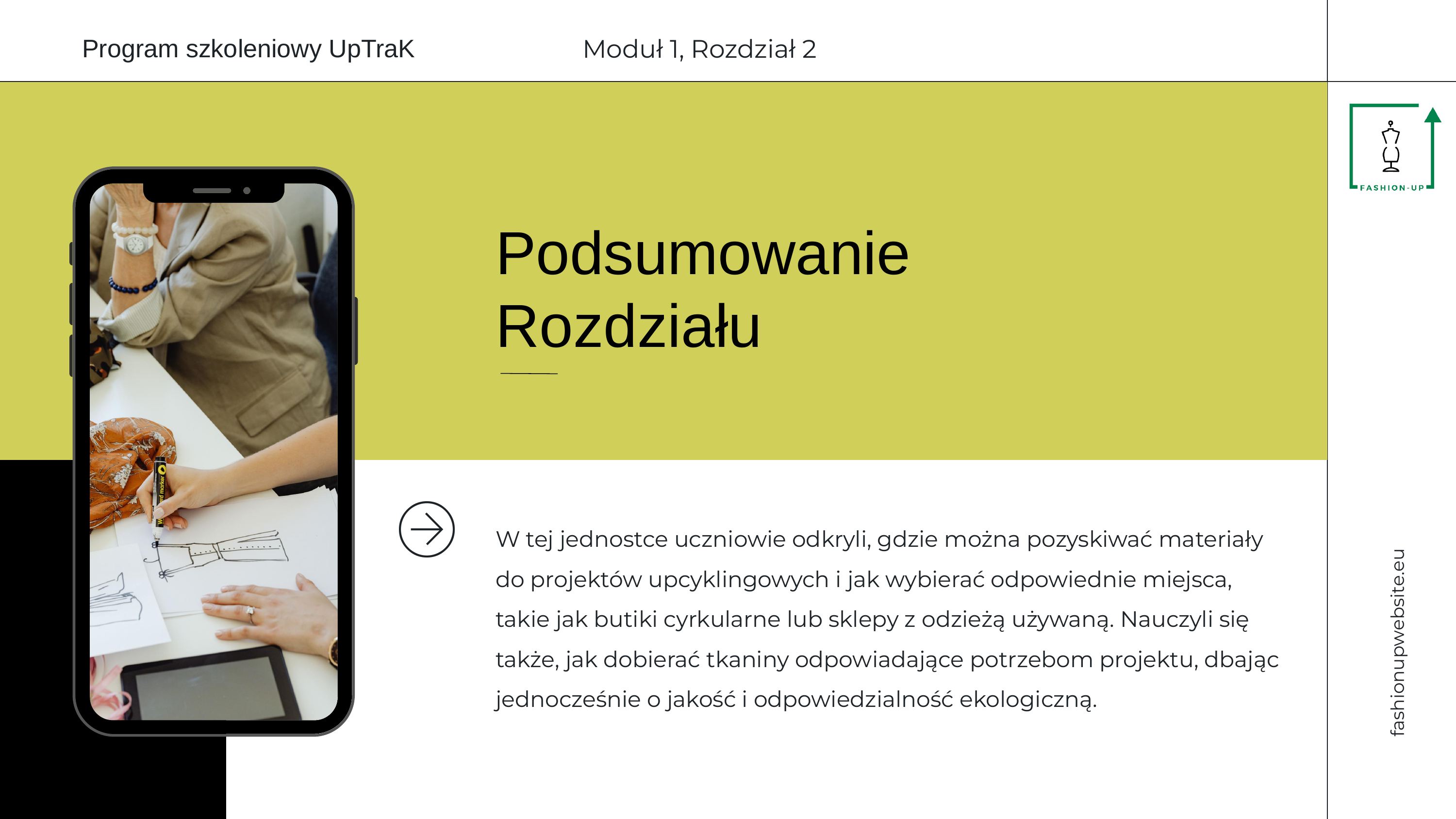

Moduł 1, Rozdział 2

fashionupwebsite.eu
Program szkoleniowy UpTraK

Podsumowanie
Rozdziału

W tej jednostce uczniowie odkryli, gdzie można pozyskiwać materiały do projektów upcyklingowych i jak wybierać odpowiednie miejsca, takie jak butiki cyrkularne lub sklepy z odzieżą używaną. Nauczyli się także, jak dobierać tkaniny odpowiadające potrzebom projektu, dbając jednocześnie o jakość i odpowiedzialność ekologiczną.